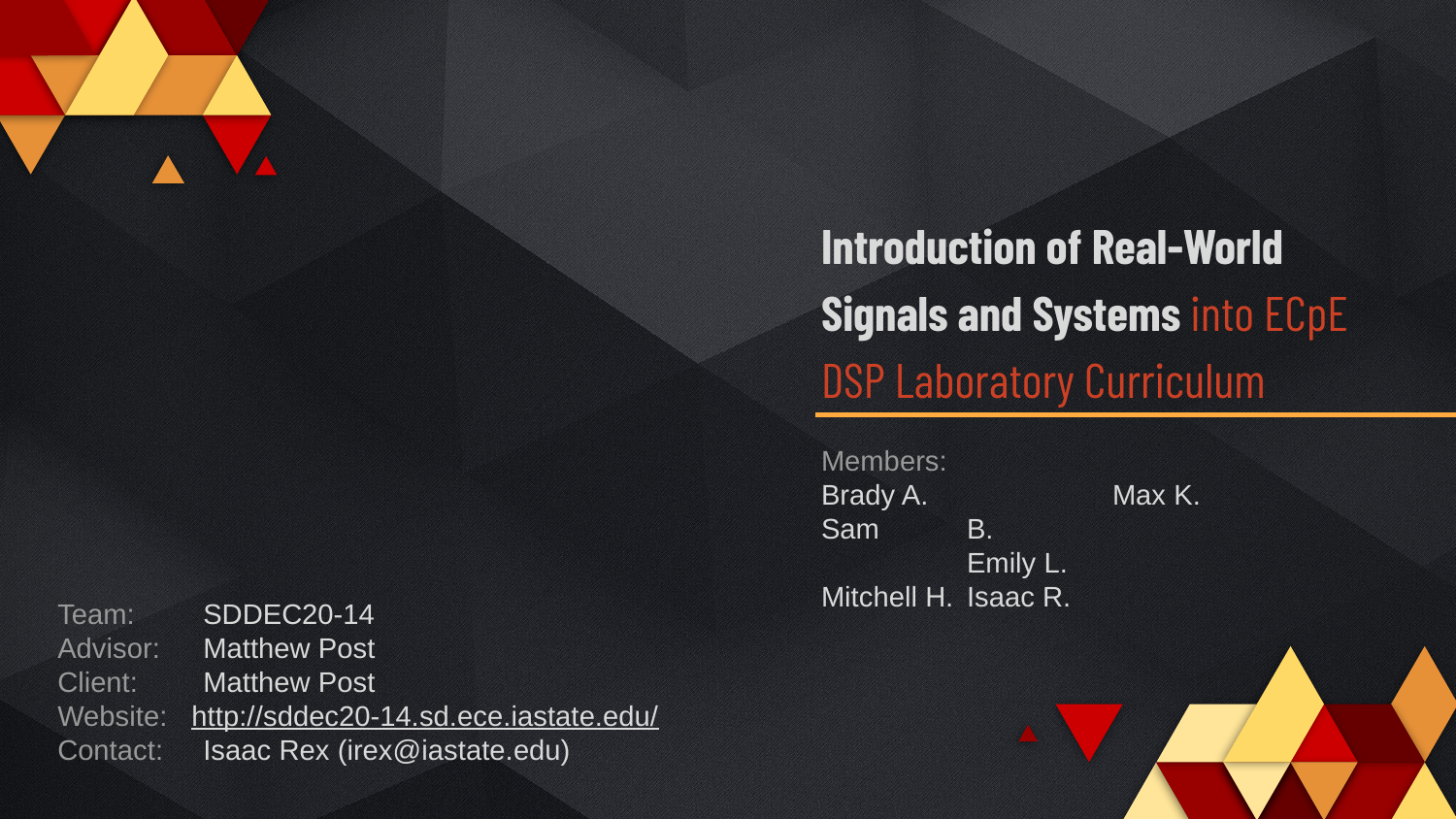

# Introduction of Real-World Signals and Systems into ECpE DSP Laboratory Curriculum
Members:
Brady A.		Max K.
Sam 	B.		Emily L.
Mitchell H.	Isaac R.

Team: 	SDDEC20-14
Advisor:	Matthew Post
Client: 	Matthew Post
Website:   http://sddec20-14.sd.ece.iastate.edu/
Contact: 	Isaac Rex (irex@iastate.edu)